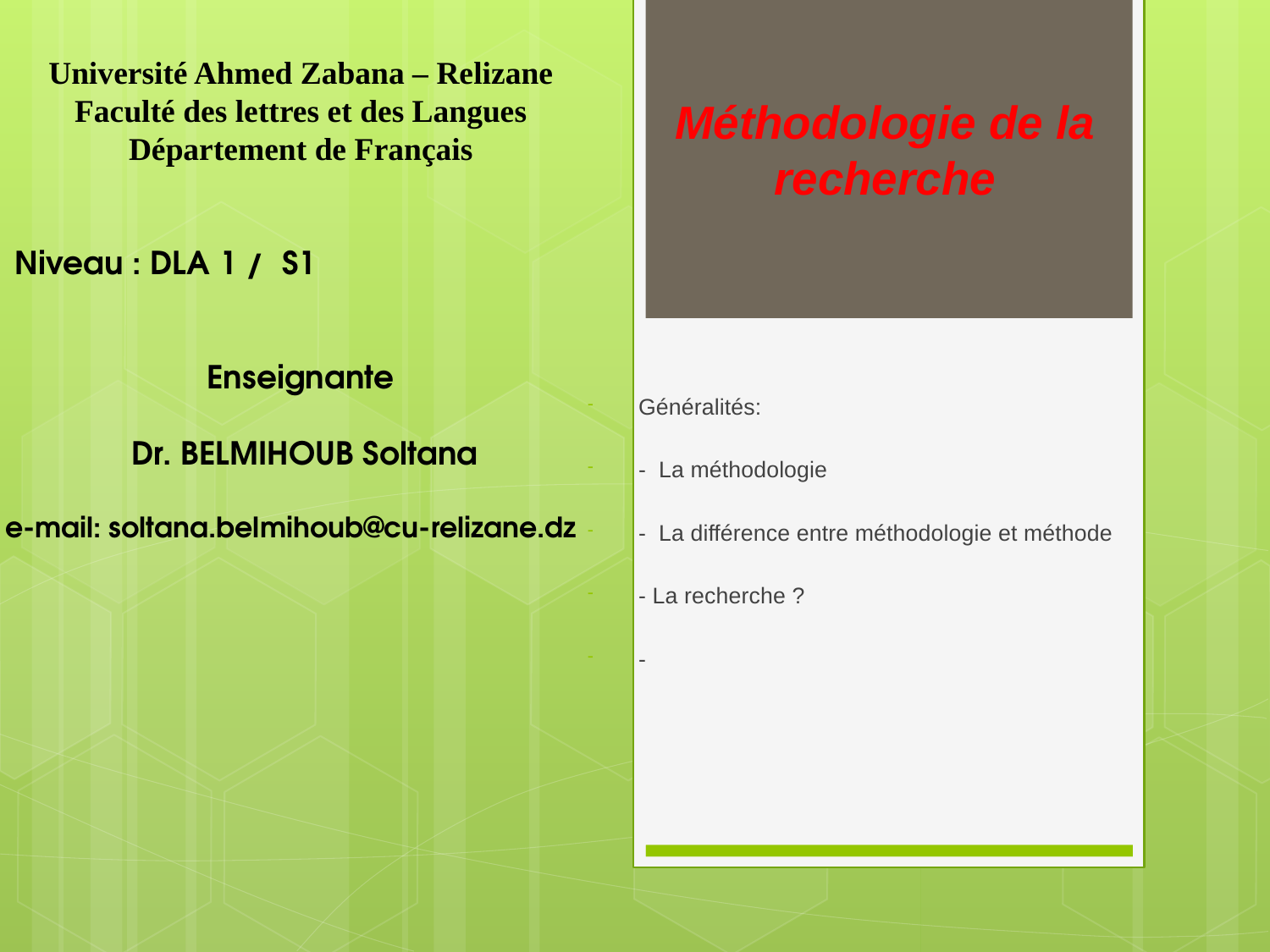

Université Ahmed Zabana – Relizane
Faculté des lettres et des Langues
Département de Français

  Niveau : DLA 1 /  S1

Enseignante

Dr. BELMIHOUB Soltana

 e-mail: soltana.belmihoub@cu-relizane.dz
# Méthodologie de la recherche
Généralités:

-  La méthodologie

-  La différence entre méthodologie et méthode

- La recherche ?

-